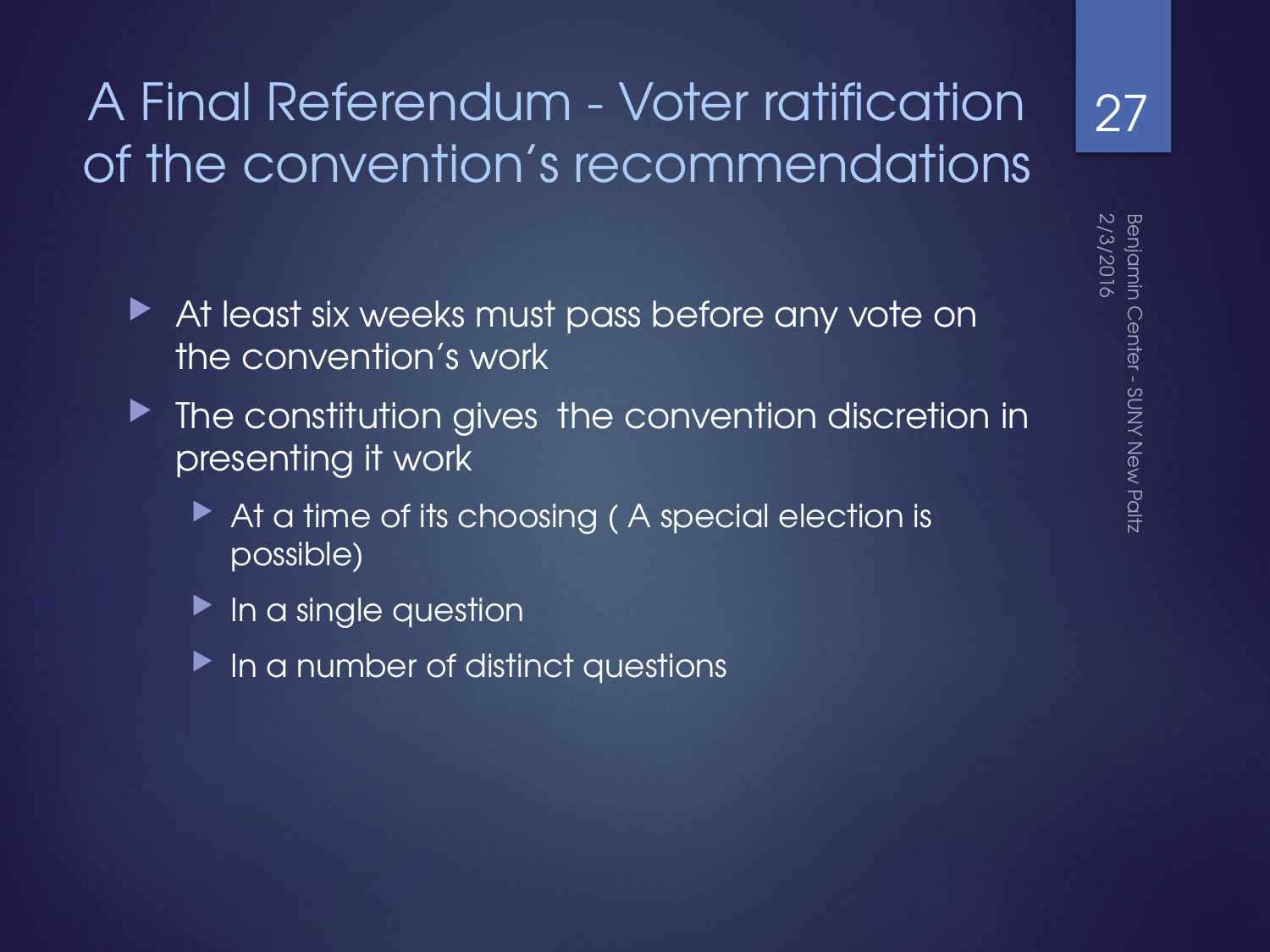

27
# A Final Referendum - Voter ratification of the convention’s recommendations
2/3/2016
At least six weeks must pass before any vote on the convention’s work
The constitution gives  the convention discretion in presenting it work
At a time of its choosing ( A special election is possible)
In a single question
In a number of distinct questions
Benjamin Center - SUNY New Paltz